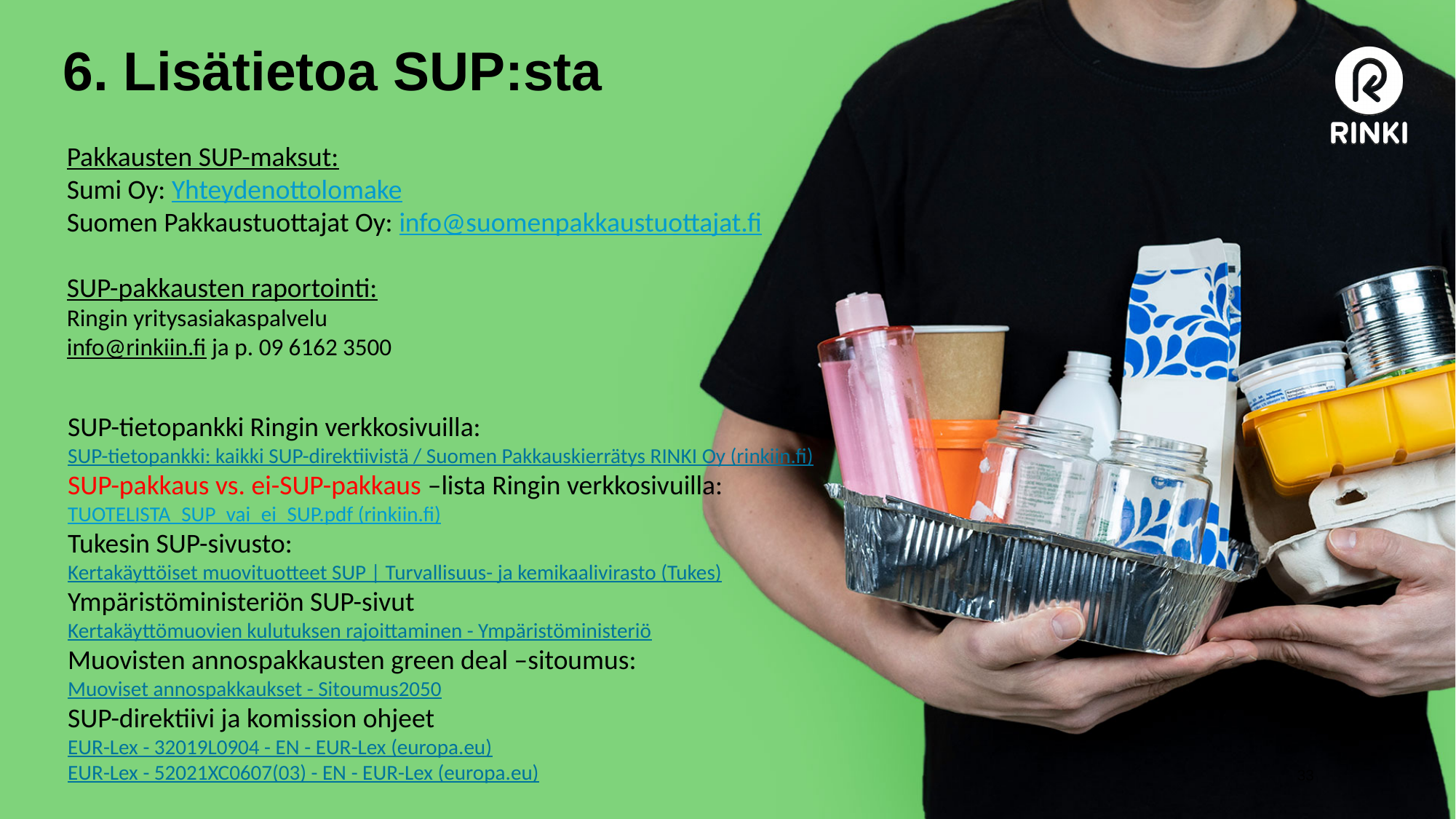

# 6. Lisätietoa SUP:sta
Pakkausten SUP-maksut:
Sumi Oy: Yhteydenottolomake
Suomen Pakkaustuottajat Oy: info@suomenpakkaustuottajat.fi

SUP-pakkausten raportointi:
Ringin yritysasiakaspalvelu
info@rinkiin.fi ja p. 09 6162 3500
SUP-tietopankki Ringin verkkosivuilla:
SUP-tietopankki: kaikki SUP-direktiivistä / Suomen Pakkauskierrätys RINKI Oy (rinkiin.fi)
SUP-pakkaus vs. ei-SUP-pakkaus –lista Ringin verkkosivuilla:
TUOTELISTA_SUP_vai_ei_SUP.pdf (rinkiin.fi)
Tukesin SUP-sivusto:
Kertakäyttöiset muovituotteet SUP | Turvallisuus- ja kemikaalivirasto (Tukes)
Ympäristöministeriön SUP-sivut
Kertakäyttömuovien kulutuksen rajoittaminen - Ympäristöministeriö
Muovisten annospakkausten green deal –sitoumus:
Muoviset annospakkaukset - Sitoumus2050
SUP-direktiivi ja komission ohjeet
EUR-Lex - 32019L0904 - EN - EUR-Lex (europa.eu)
EUR-Lex - 52021XC0607(03) - EN - EUR-Lex (europa.eu)

33